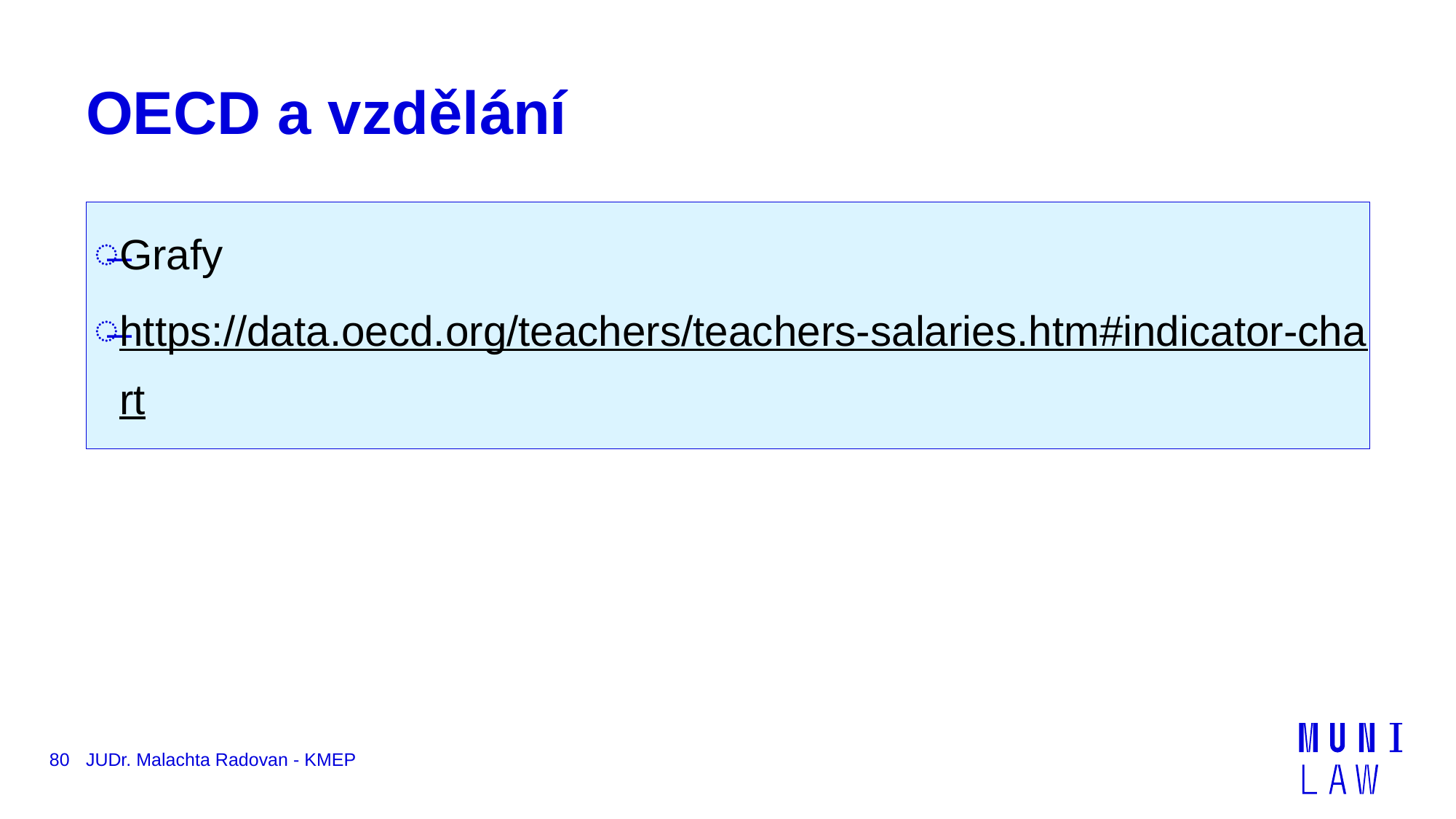

# OECD a vzdělání
Grafy
https://data.oecd.org/teachers/teachers-salaries.htm#indicator-chart
80
JUDr. Malachta Radovan - KMEP